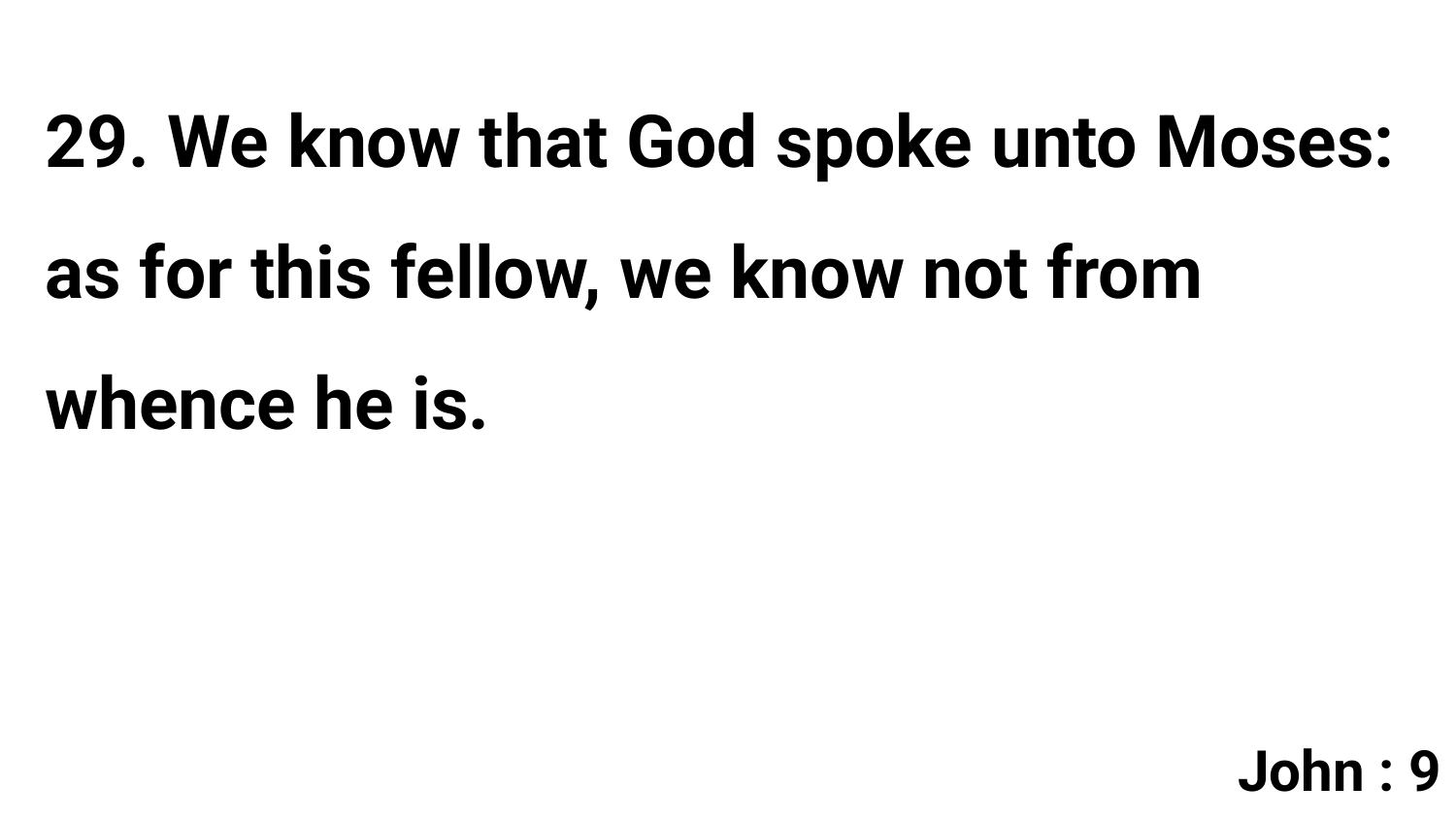

29. We know that God spoke unto Moses: as for this fellow, we know not from whence he is.
John : 9